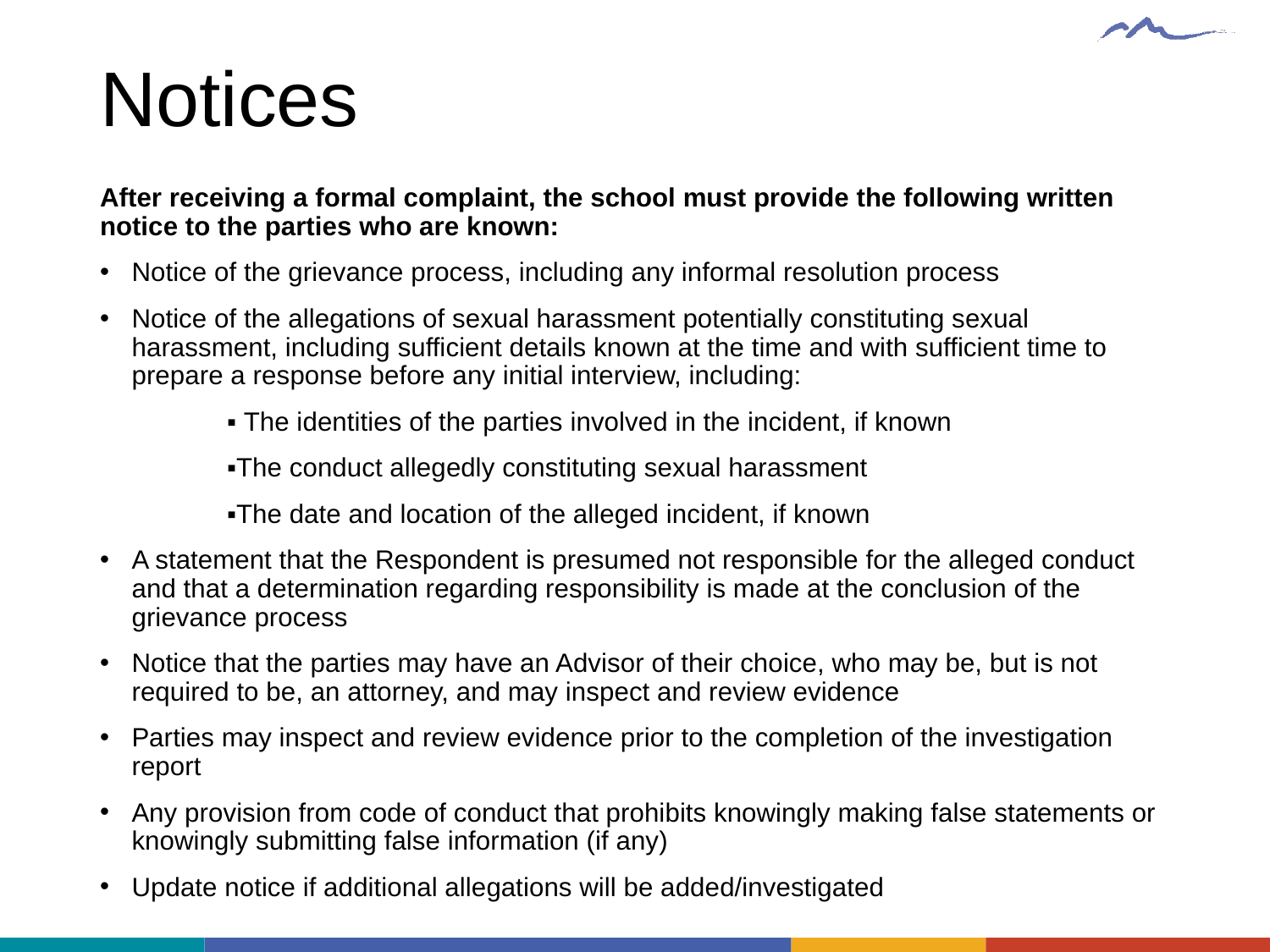

# Notices
After receiving a formal complaint, the school must provide the following written notice to the parties who are known:
Notice of the grievance process, including any informal resolution process
Notice of the allegations of sexual harassment potentially constituting sexual harassment, including sufficient details known at the time and with sufficient time to prepare a response before any initial interview, including:
	▪ The identities of the parties involved in the incident, if known
	▪The conduct allegedly constituting sexual harassment
	▪The date and location of the alleged incident, if known
A statement that the Respondent is presumed not responsible for the alleged conduct and that a determination regarding responsibility is made at the conclusion of the grievance process
Notice that the parties may have an Advisor of their choice, who may be, but is not required to be, an attorney, and may inspect and review evidence
Parties may inspect and review evidence prior to the completion of the investigation report
Any provision from code of conduct that prohibits knowingly making false statements or knowingly submitting false information (if any)
Update notice if additional allegations will be added/investigated